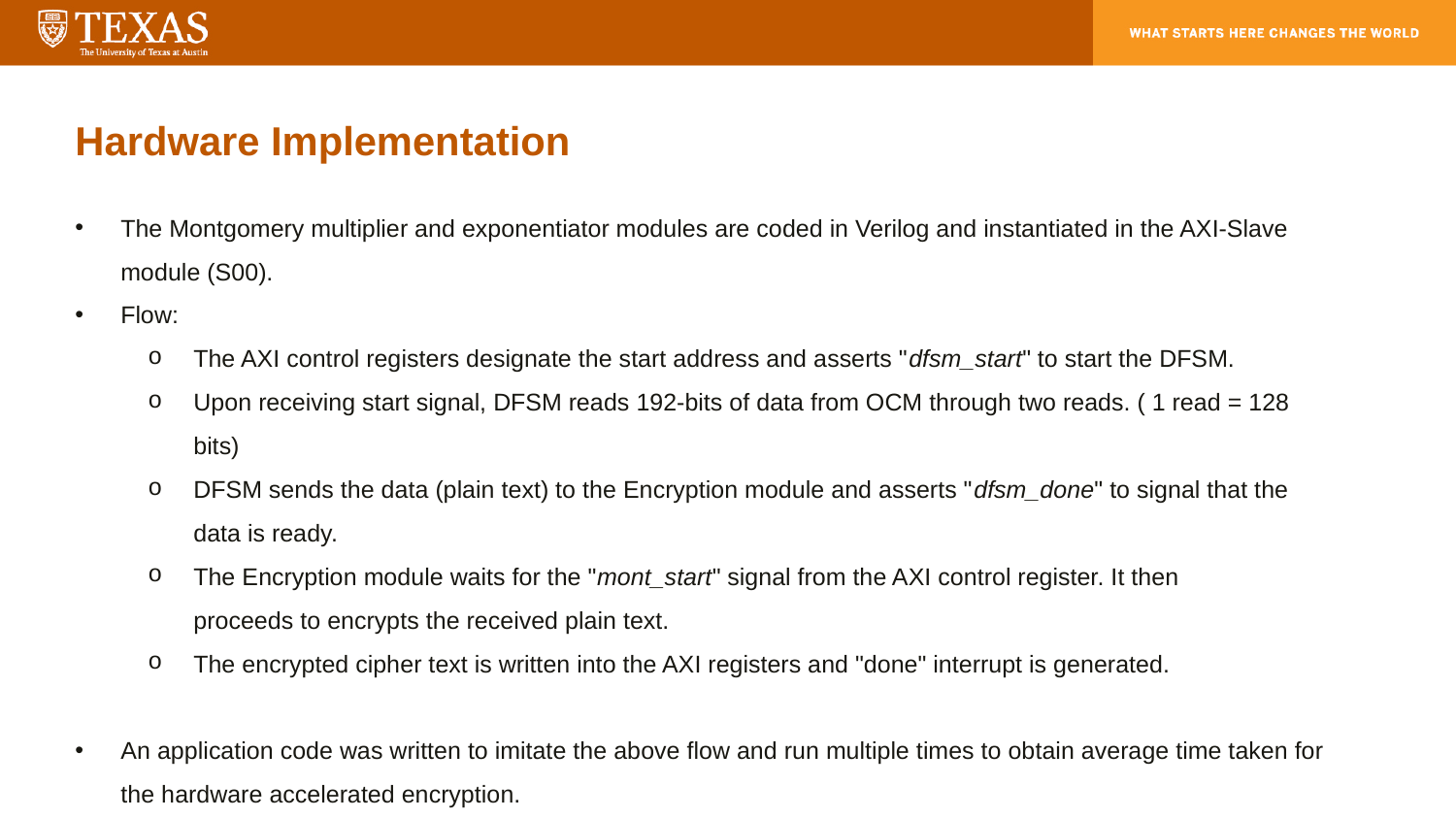

Hardware Implementation
The Montgomery multiplier and exponentiator modules are coded in Verilog and instantiated in the AXI-Slave module (S00).
Flow:
The AXI control registers designate the start address and asserts "dfsm_start" to start the DFSM.
Upon receiving start signal, DFSM reads 192-bits of data from OCM through two reads. ( 1 read = 128 bits)
DFSM sends the data (plain text) to the Encryption module and asserts "dfsm_done" to signal that the data is ready.
The Encryption module waits for the "mont_start" signal from the AXI control register. It then proceeds to encrypts the received plain text.
The encrypted cipher text is written into the AXI registers and "done" interrupt is generated.

An application code was written to imitate the above flow and run multiple times to obtain average time taken for the hardware accelerated encryption.